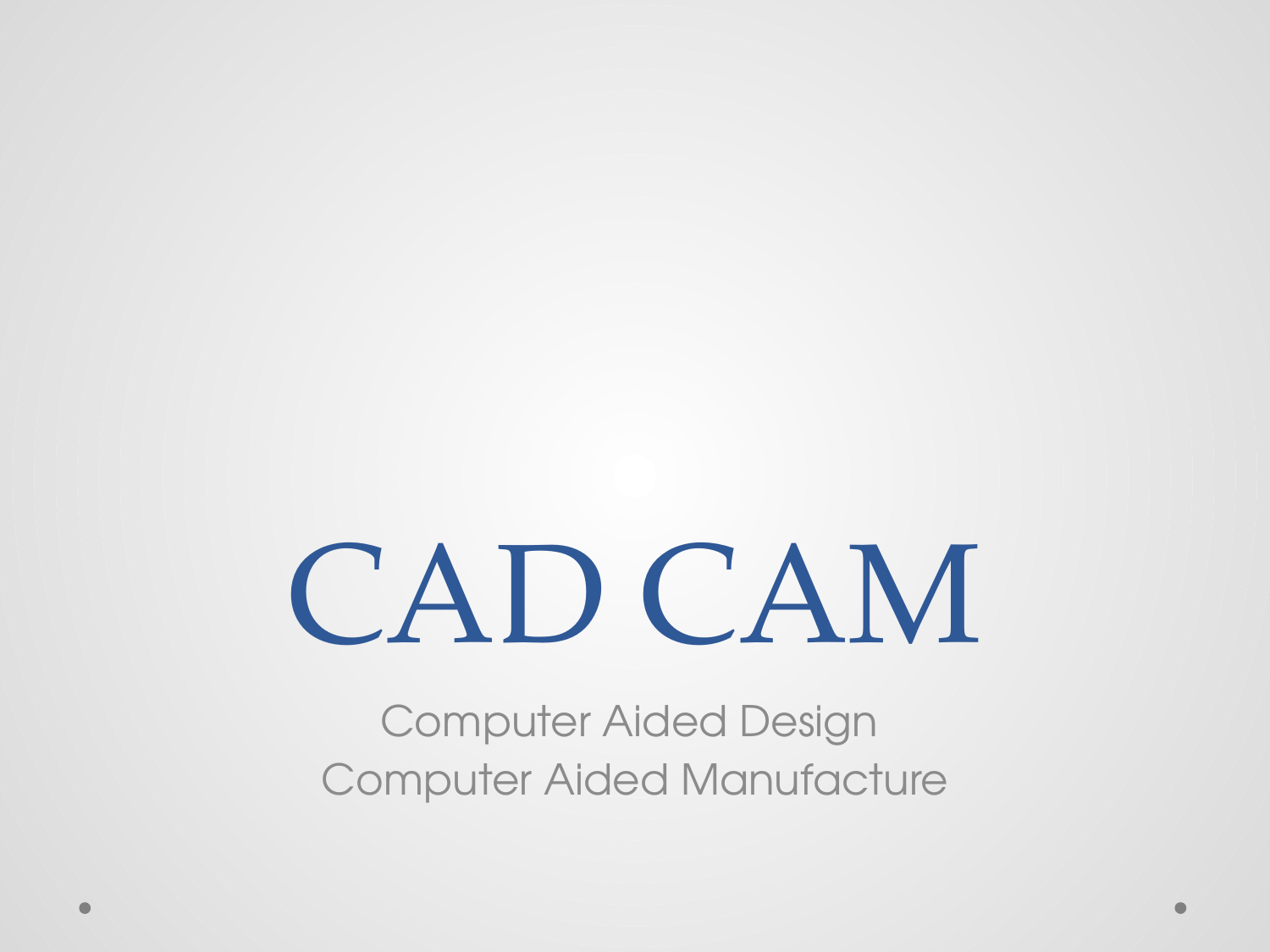

# CAD CAM
Computer Aided Design
Computer Aided Manufacture